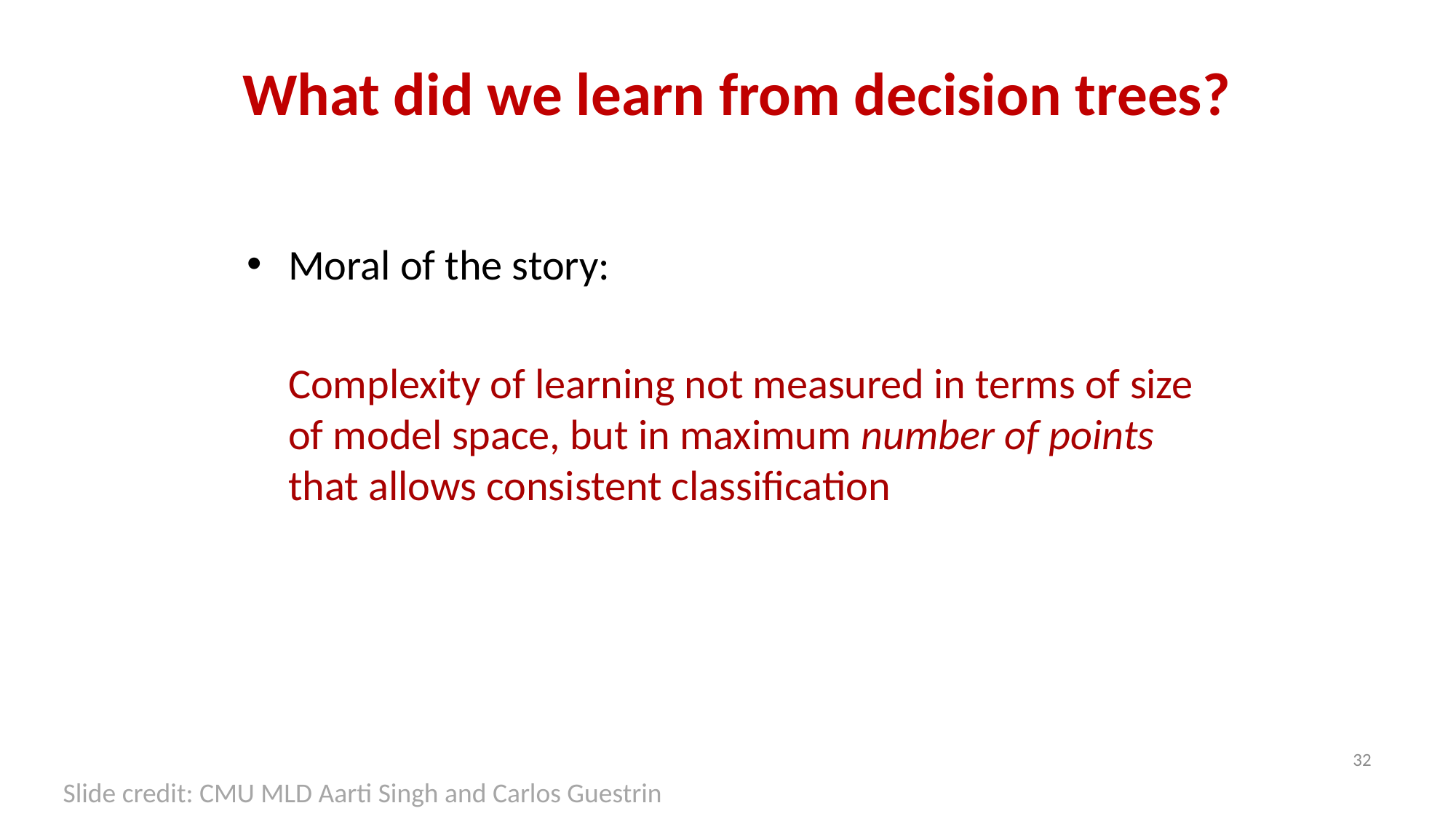

# What did we learn from decision trees?

Moral of the story:

	Complexity of learning not measured in terms of size of model space, but in maximum number of points that allows consistent classification

32
Slide credit: CMU MLD Aarti Singh and Carlos Guestrin